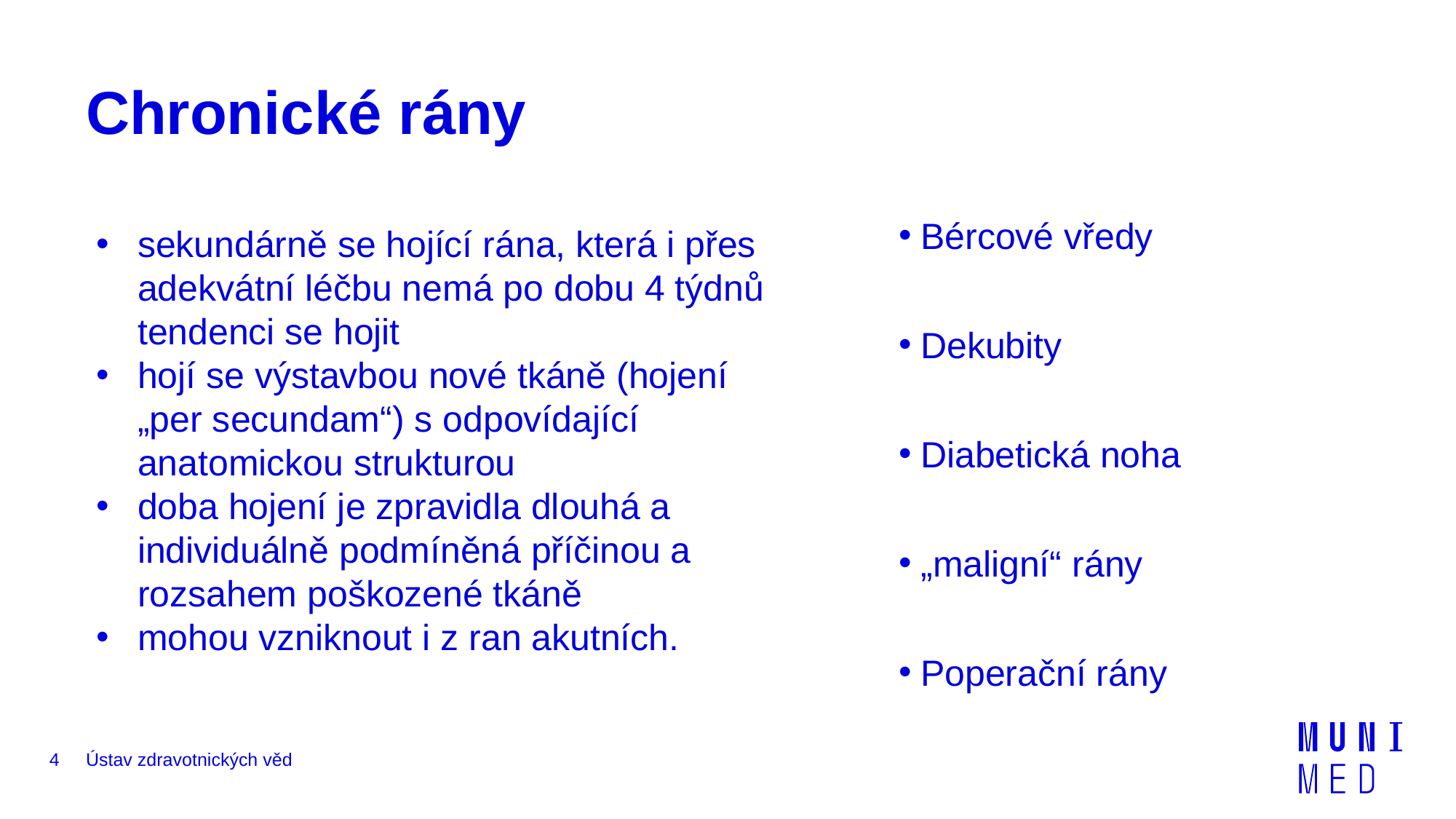

# Chronické rány
Bércové vředy

Dekubity

Diabetická noha

„maligní“ rány

Poperační rány
sekundárně se hojící rána, která i přes adekvátní léčbu nemá po dobu 4 týdnů tendenci se hojit
hojí se výstavbou nové tkáně (hojení „per secundam“) s odpovídající anatomickou strukturou
doba hojení je zpravidla dlouhá a individuálně podmíněná příčinou a rozsahem poškozené tkáně
mohou vzniknout i z ran akutních.
4
Ústav zdravotnických věd